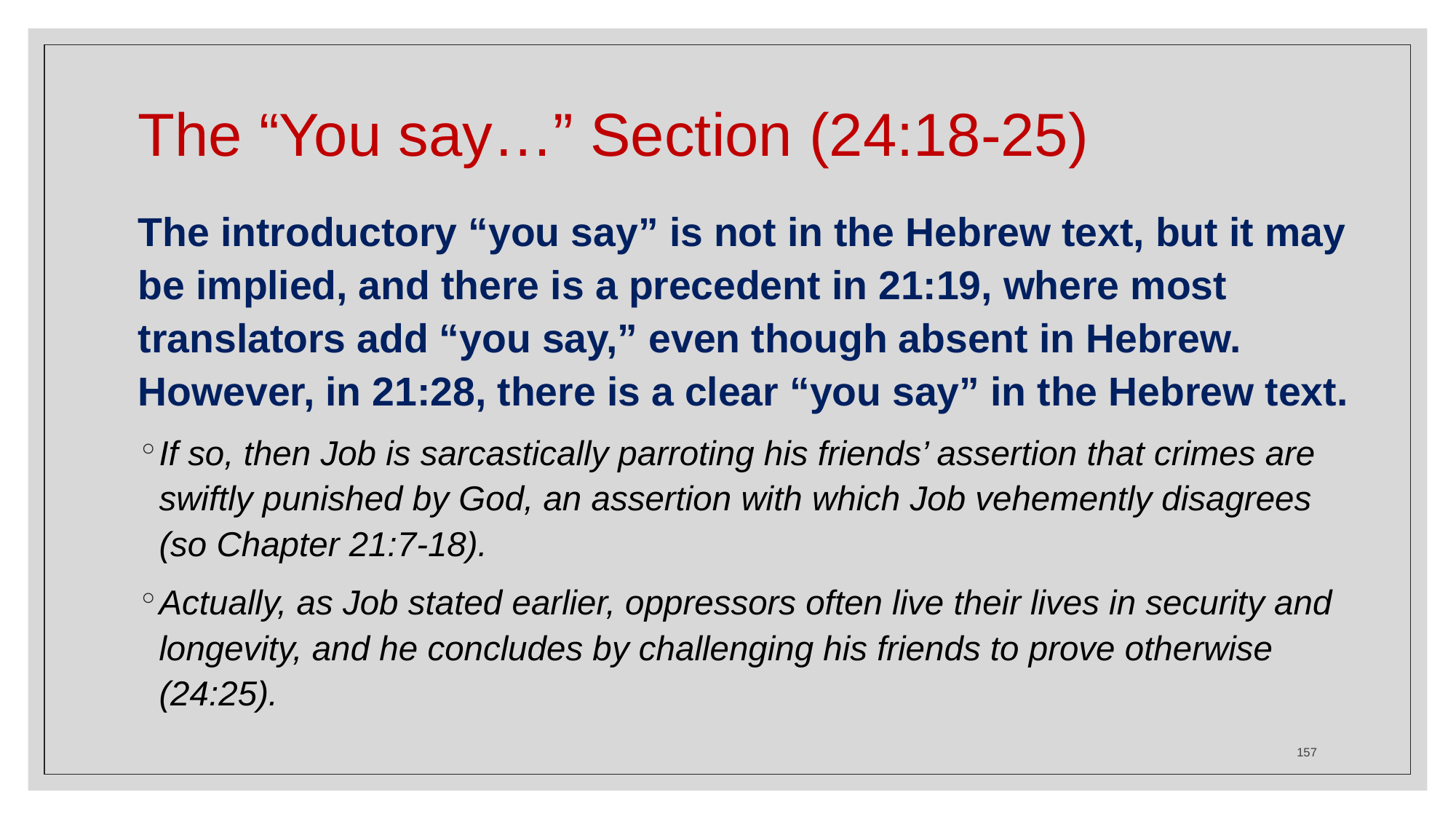

# The “You say…” Section (24:18-25)
The introductory “you say” is not in the Hebrew text, but it may be implied, and there is a precedent in 21:19, where most translators add “you say,” even though absent in Hebrew. However, in 21:28, there is a clear “you say” in the Hebrew text.
If so, then Job is sarcastically parroting his friends’ assertion that crimes are swiftly punished by God, an assertion with which Job vehemently disagrees (so Chapter 21:7-18).
Actually, as Job stated earlier, oppressors often live their lives in security and longevity, and he concludes by challenging his friends to prove otherwise (24:25).
157